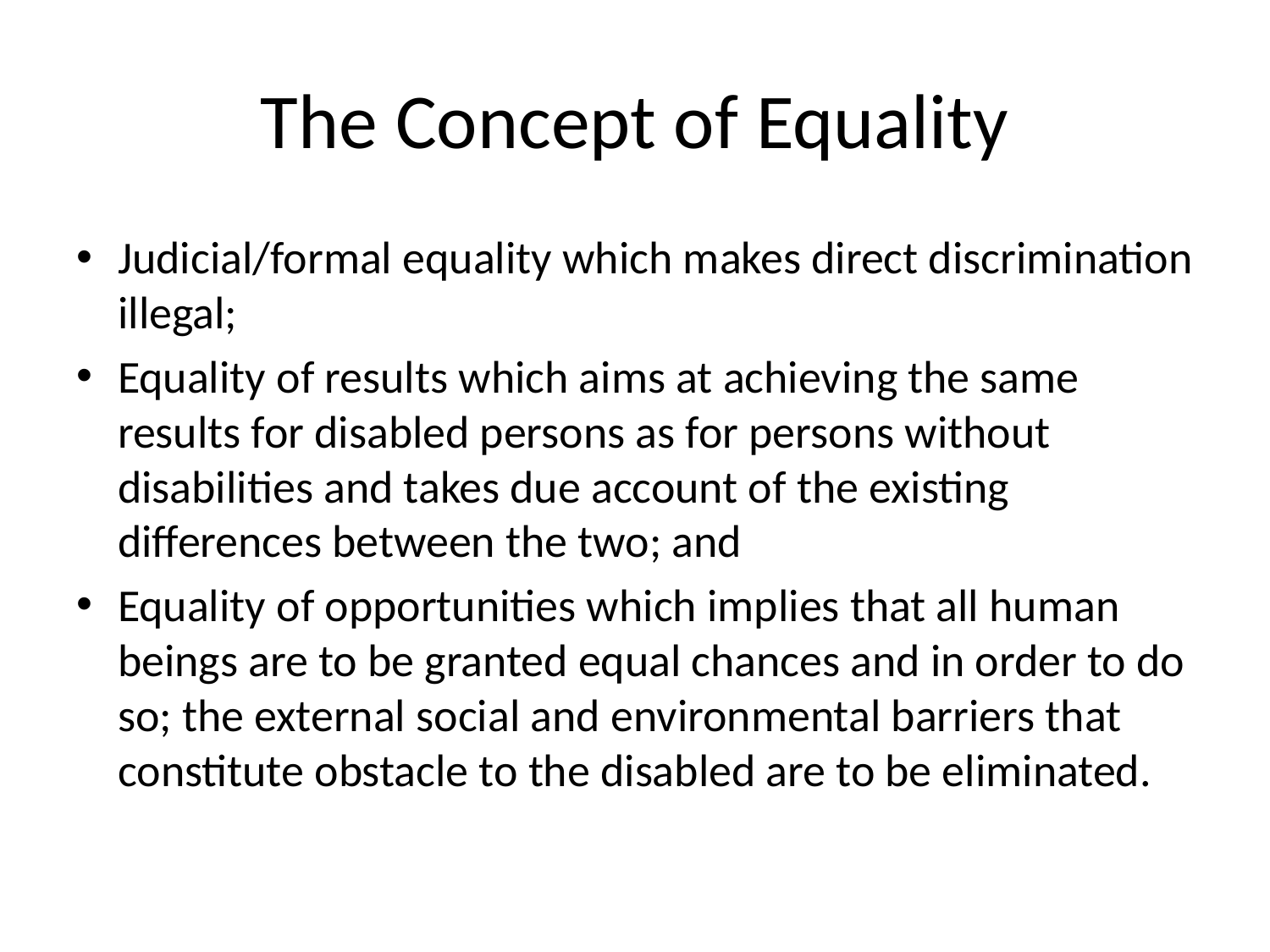

# The Concept of Equality
Judicial/formal equality which makes direct discrimination illegal;
Equality of results which aims at achieving the same results for disabled persons as for persons without disabilities and takes due account of the existing differences between the two; and
Equality of opportunities which implies that all human beings are to be granted equal chances and in order to do so; the external social and environmental barriers that constitute obstacle to the disabled are to be eliminated.